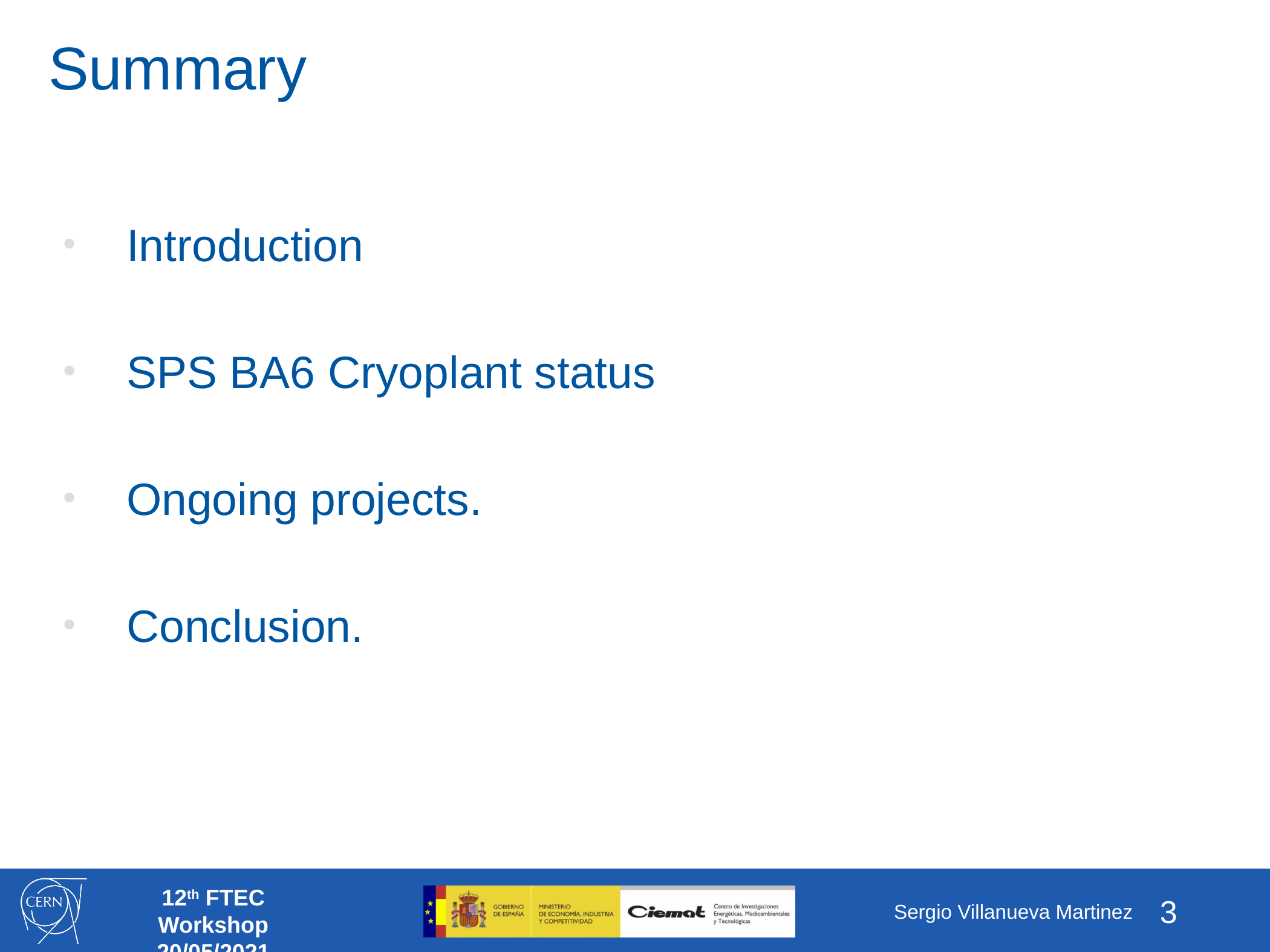

# Summary
Introduction

SPS BA6 Cryoplant status

Ongoing projects.

Conclusion.